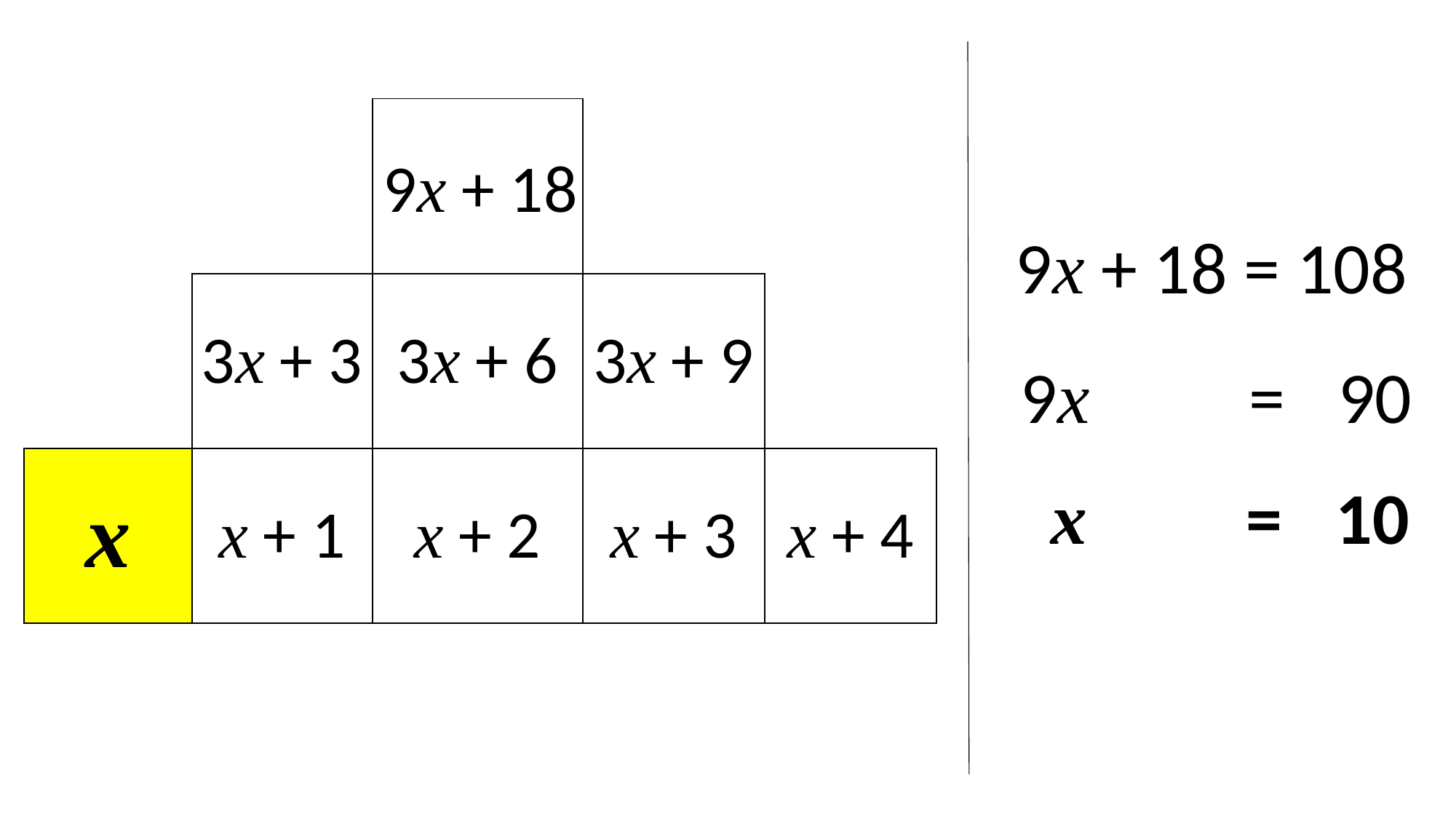

|  |  |  |  |  |
| --- | --- | --- | --- | --- |
|  | 3x + 3 | 3x + 6 | 3x + 9 |  |
| x | x + 1 | x + 2 | x + 3 | x + 4 |
9x + 18
9x + 18 = 108
| 3x + 3 | 3x + 6 | 3x + 9 |
| --- | --- | --- |
9x+18   = 190
| x + 1 | x + 2 | x + 3 | x + 4 |
| --- | --- | --- | --- |
9x+18   = 110